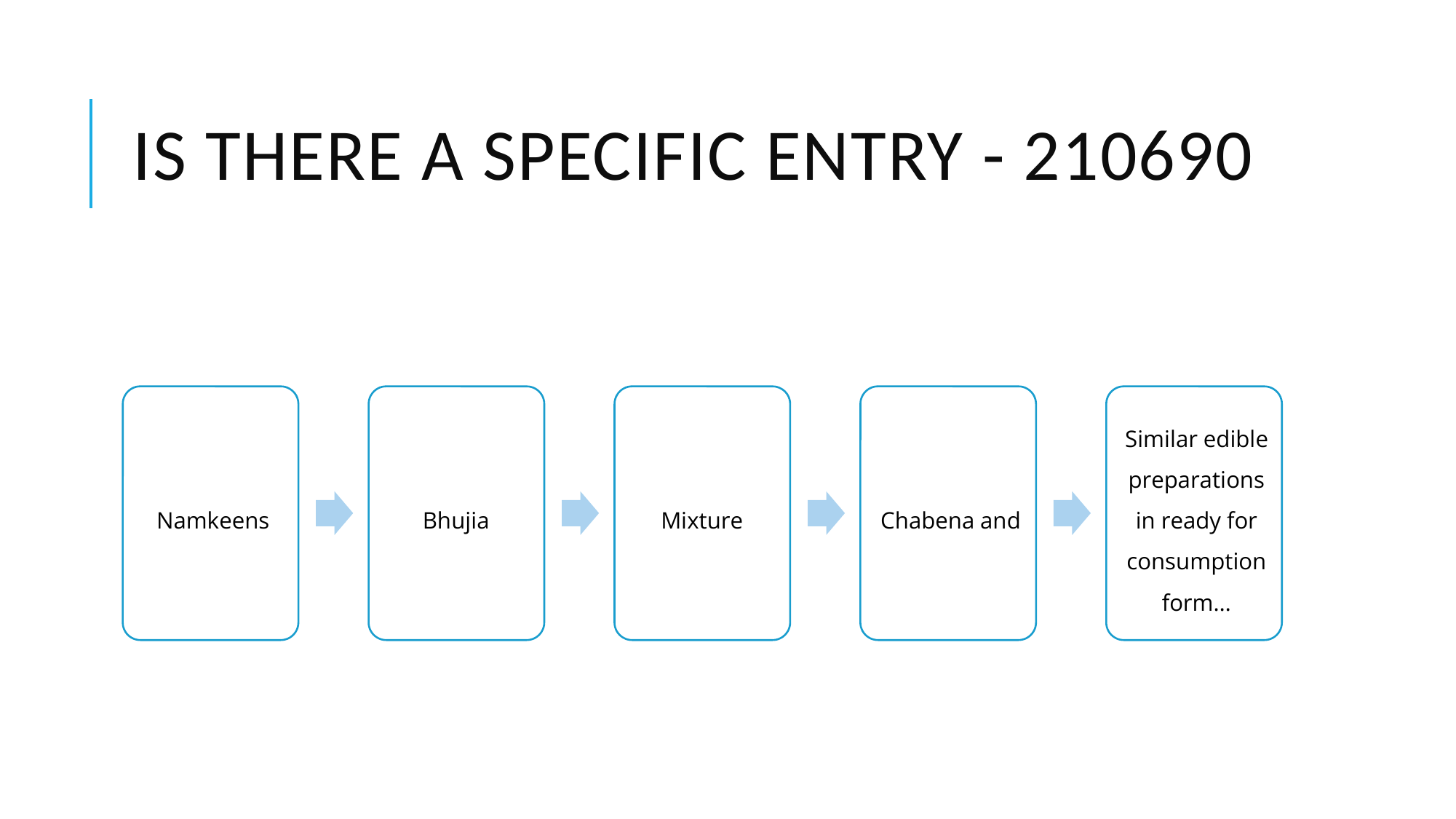

# Is there a specific entry - 210690
Namkeens

Bhujia

Mixture

Chabena and

Similar edible preparations in ready for consumption form…